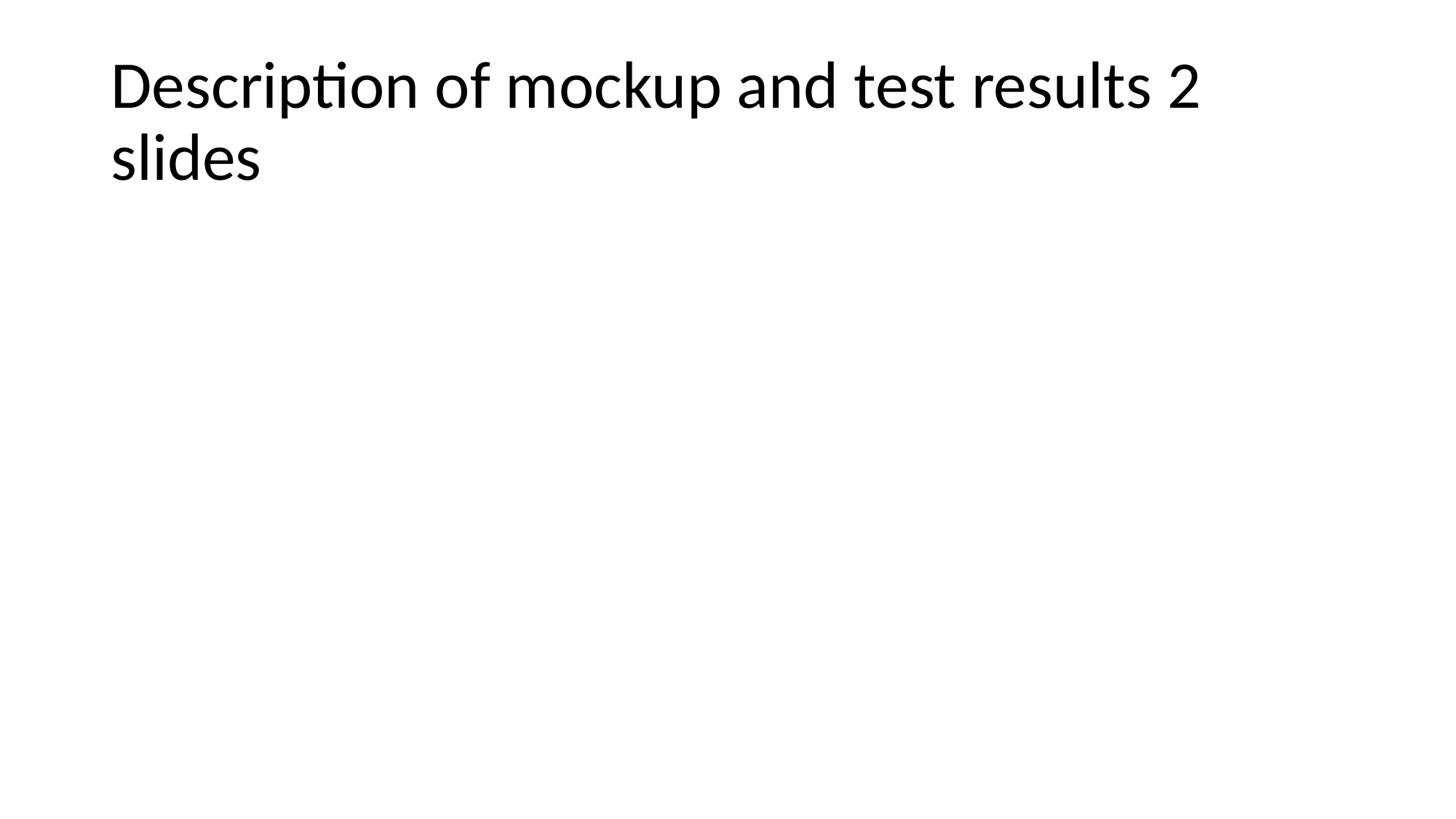

# Description of mockup and test results 2 slides